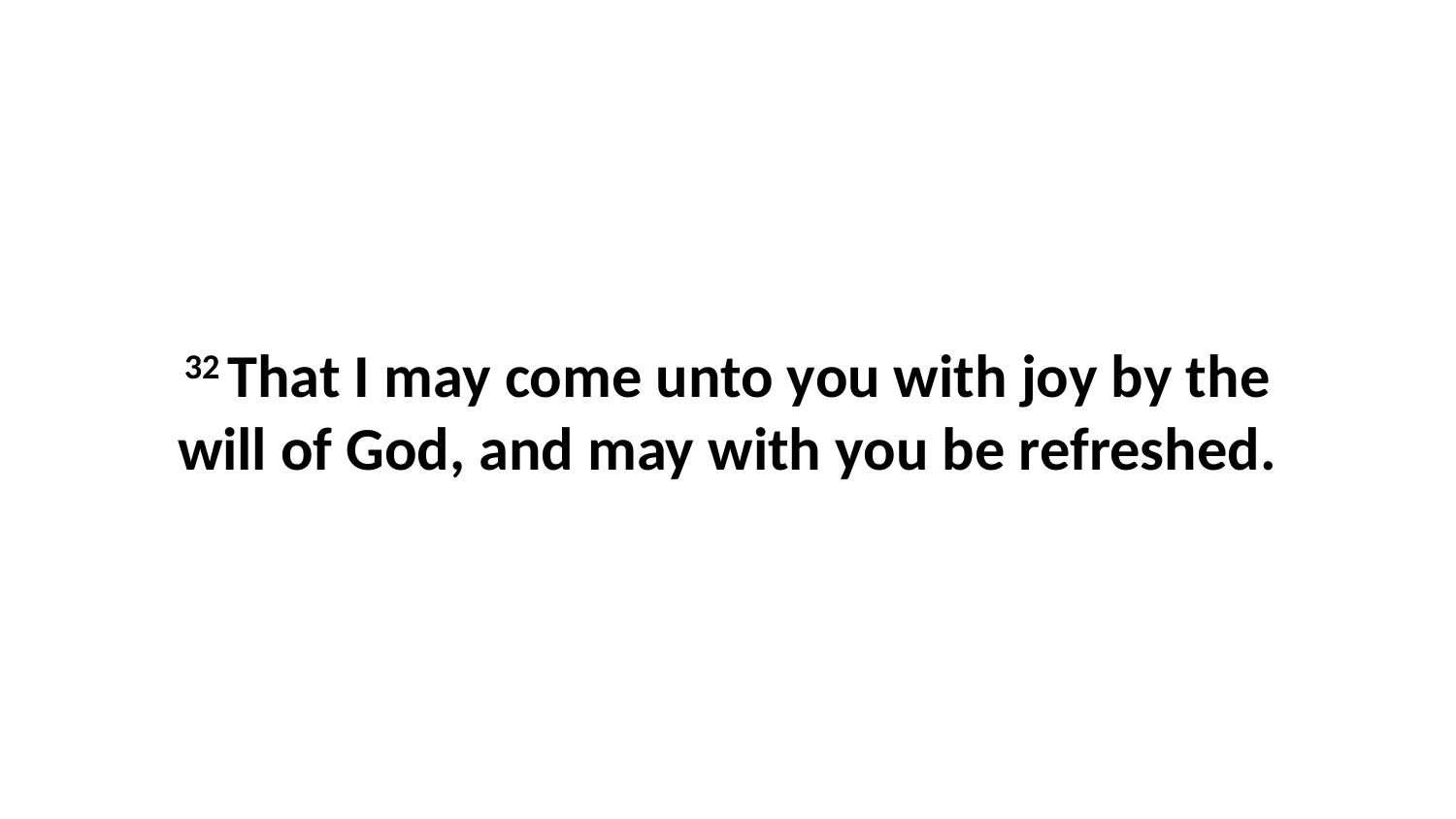

32 That I may come unto you with joy by the will of God, and may with you be refreshed.